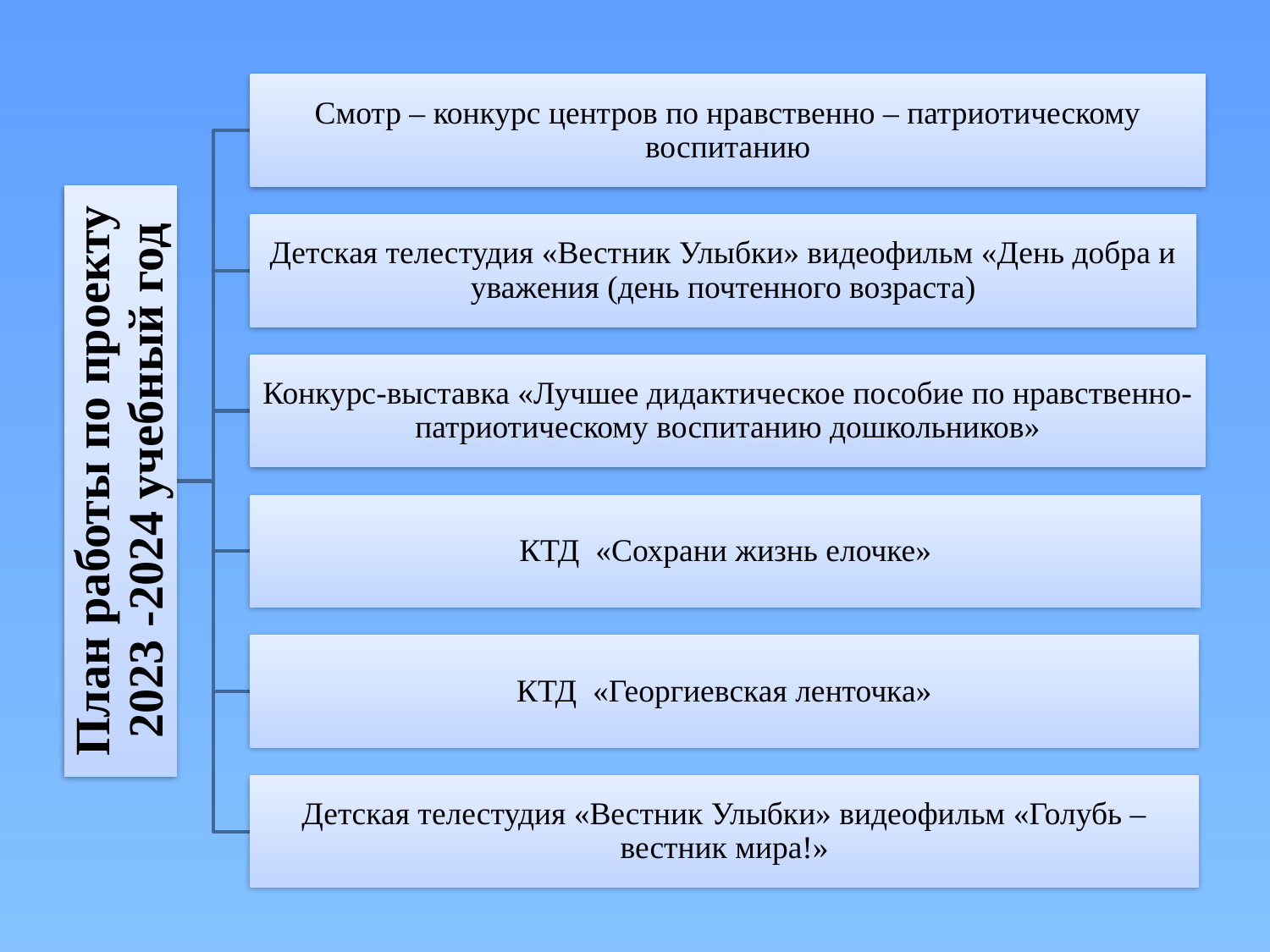

План работы по проекту 2023 -2024 учебный год
Смотр – конкурс центров по нравственно – патриотическому воспитанию
Детская телестудия «Вестник Улыбки» видеофильм «День добра и уважения (день почтенного возраста)
Конкурс-выставка «Лучшее дидактическое пособие по нравственно-патриотическому воспитанию дошкольников»
КТД  «Сохрани жизнь елочке»
КТД  «Георгиевская ленточка»
Детская телестудия «Вестник Улыбки» видеофильм «Голубь – вестник мира!»